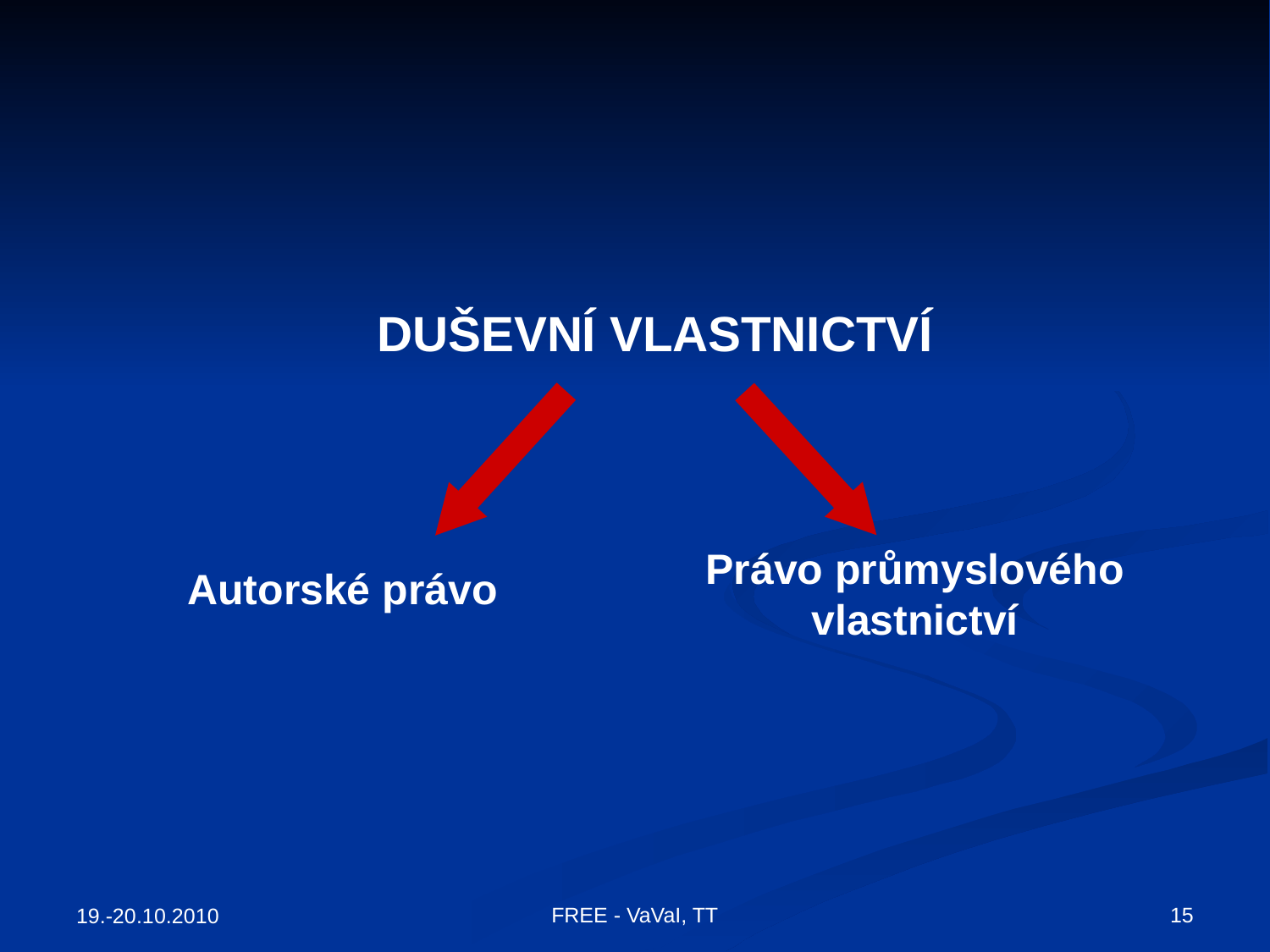

DUŠEVNÍ VLASTNICTVÍ

Právo průmyslového vlastnictví
Autorské právo
FREE - VaVaI, TT
15
19.-20.10.2010